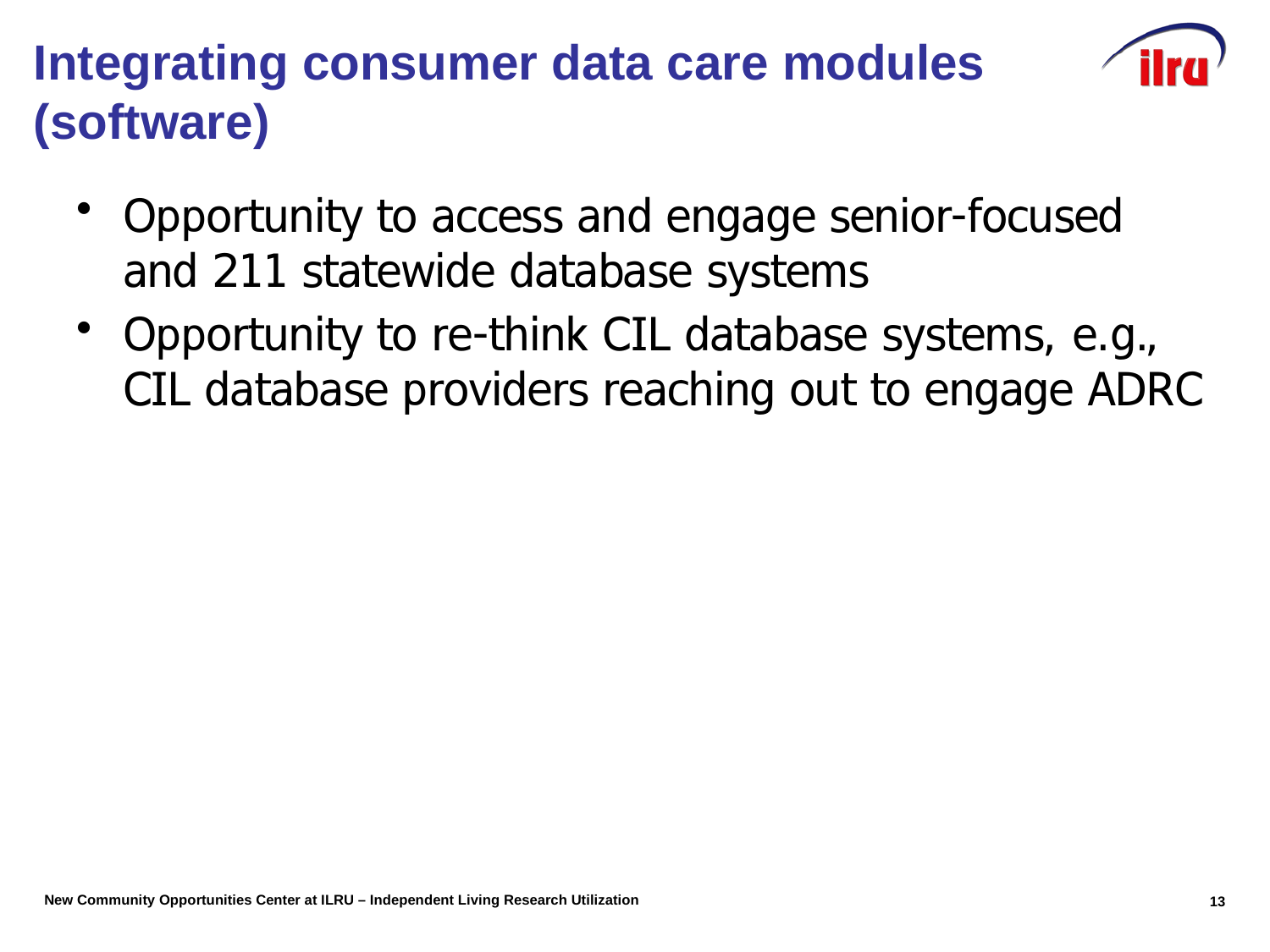

# Integrating consumer data care modules (software)
Opportunity to access and engage senior-focused and 211 statewide database systems
Opportunity to re-think CIL database systems, e.g., CIL database providers reaching out to engage ADRC

13